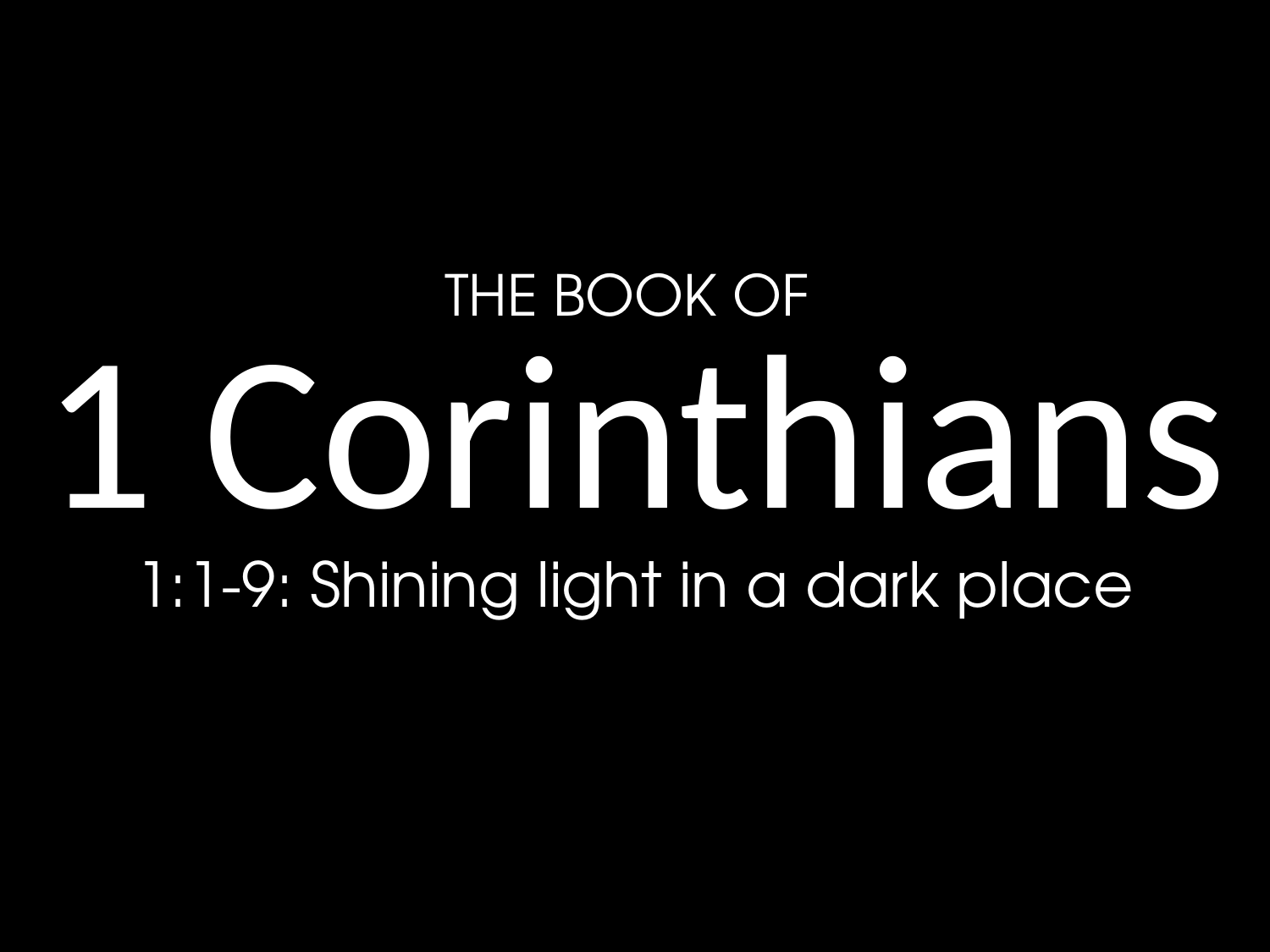

# 1 Corinthians
THE BOOK OF
1:1-9: Shining light in a dark place